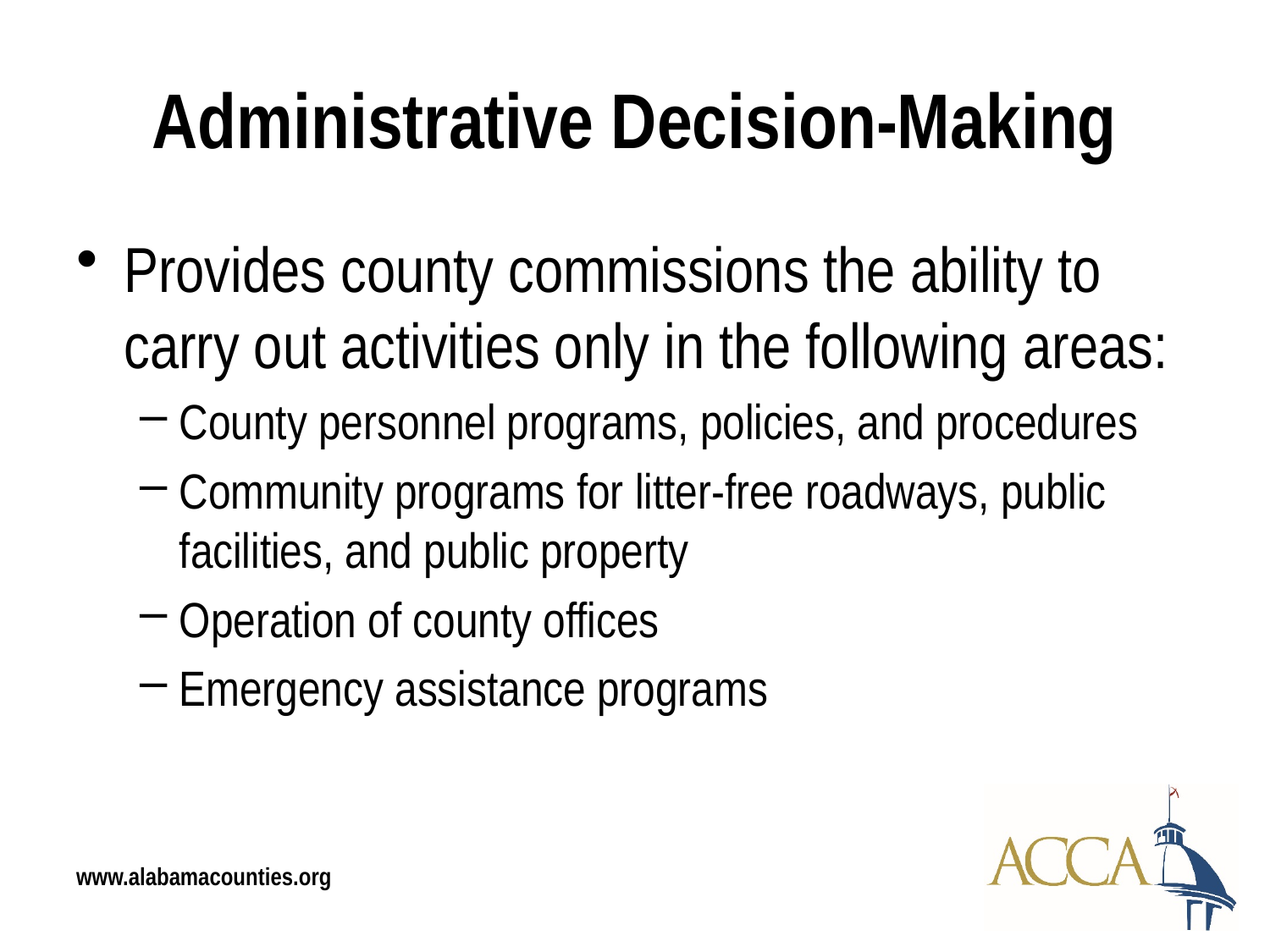

# Administrative Decision-Making
Provides county commissions the ability to carry out activities only in the following areas:
County personnel programs, policies, and procedures
Community programs for litter-free roadways, public facilities, and public property
Operation of county offices
Emergency assistance programs
www.alabamacounties.org